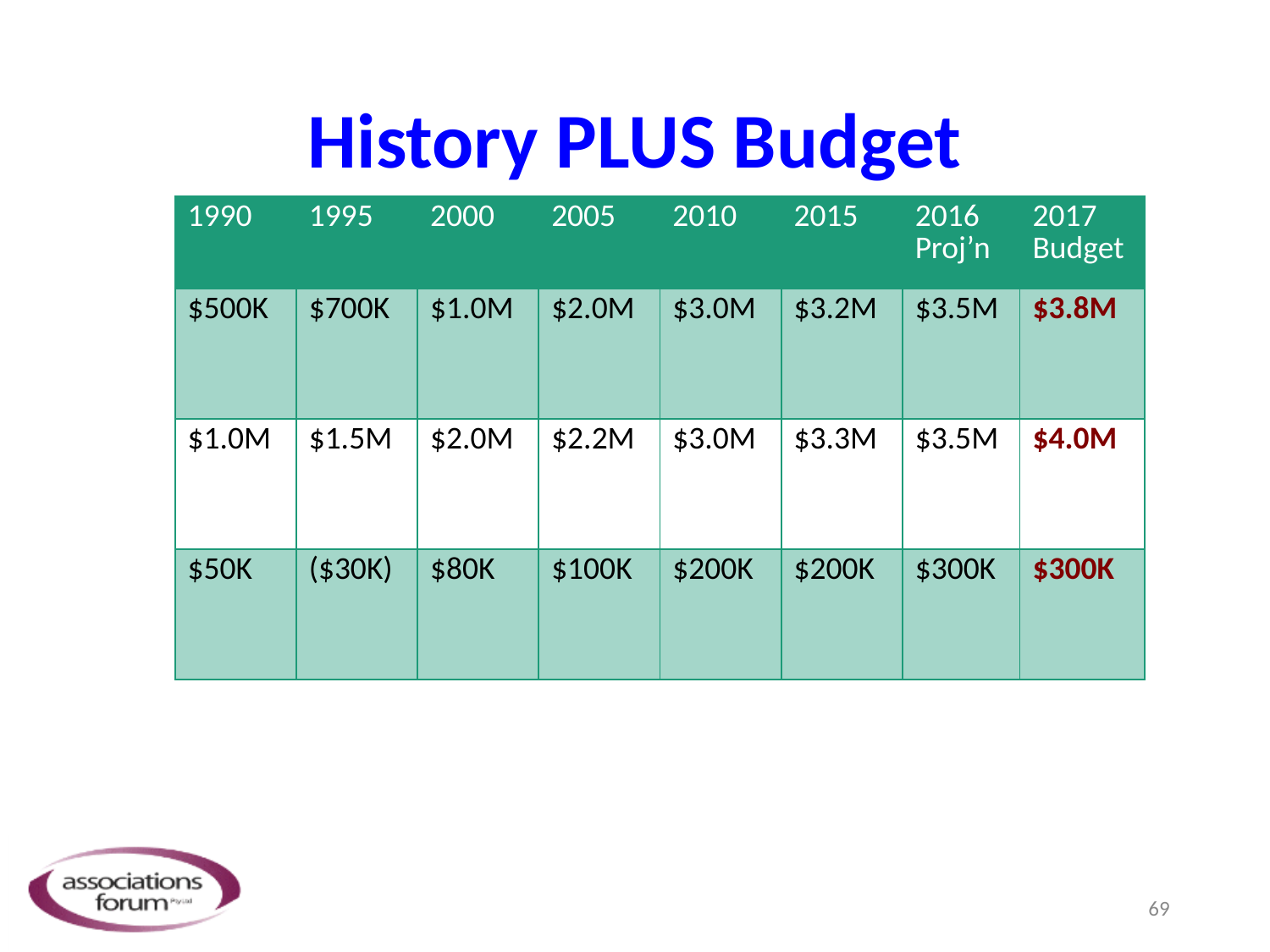

# History PLUS Budget
| 1990 | 1995 | 2000 | 2005 | 2010 | 2015 | 2016 Proj’n | 2017 Budget |
| --- | --- | --- | --- | --- | --- | --- | --- |
| $500K | $700K | $1.0M | $2.0M | $3.0M | $3.2M | $3.5M | $3.8M |
| $1.0M | $1.5M | $2.0M | $2.2M | $3.0M | $3.3M | $3.5M | $4.0M |
| $50K | ($30K) | $80K | $100K | $200K | $200K | $300K | $300K |

69